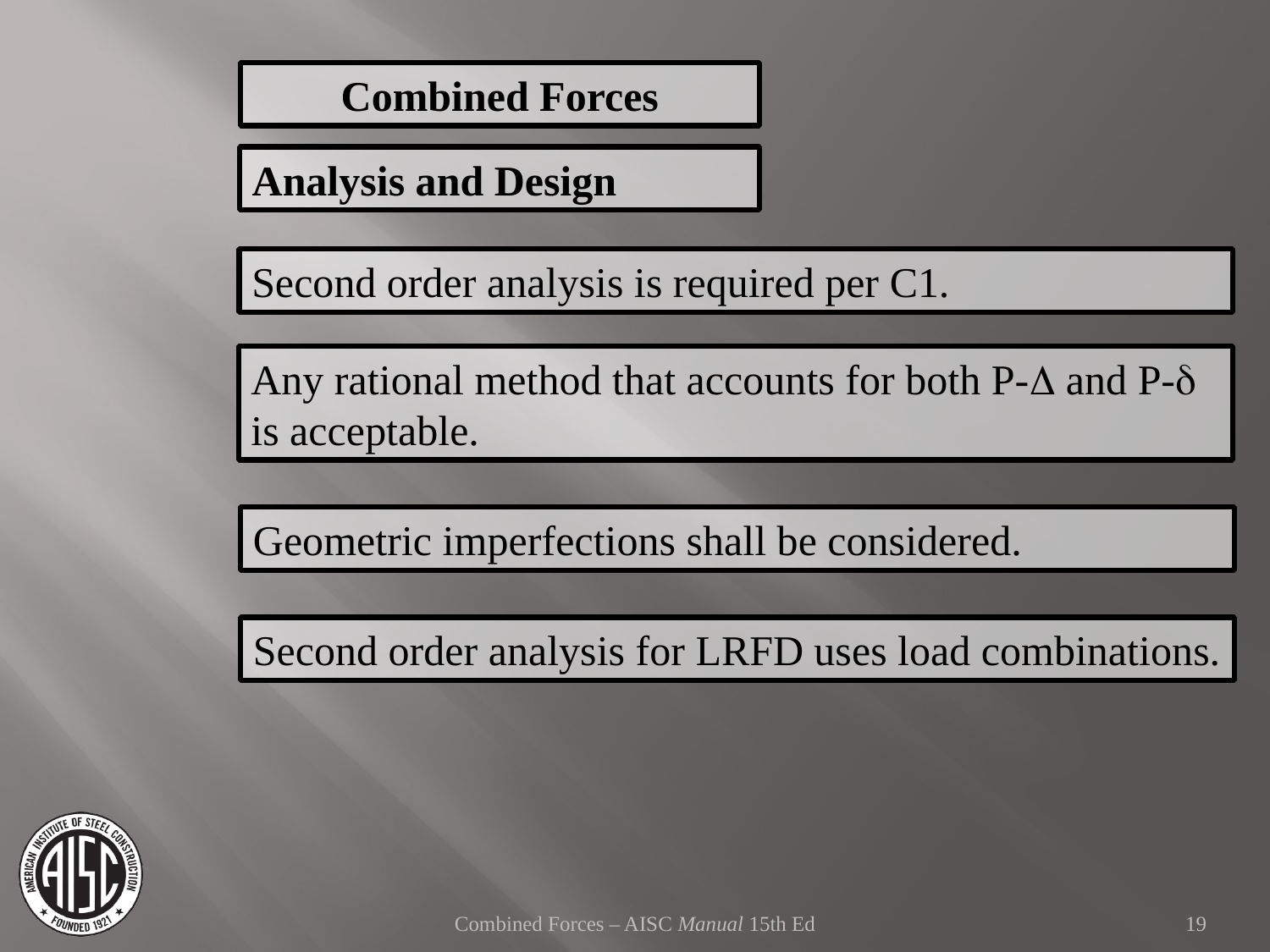

Combined Forces
Analysis and Design
Second order analysis is required per C1.
Any rational method that accounts for both P-Δ and P-δ is acceptable.
Geometric imperfections shall be considered.
Second order analysis for LRFD uses load combinations.
Combined Forces – AISC Manual 15th Ed
19